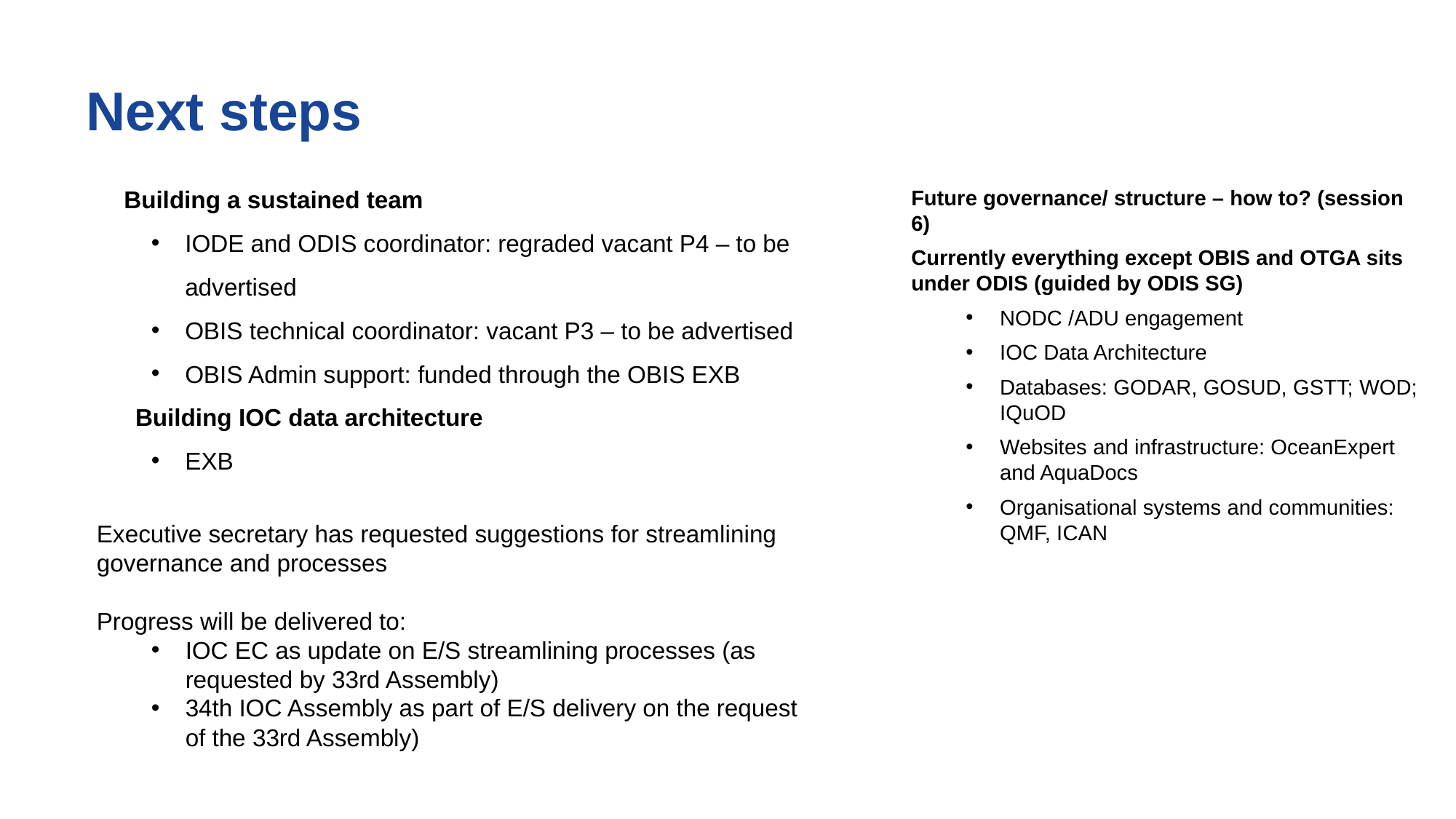

# Next steps
Building a sustained team
IODE and ODIS coordinator: regraded vacant P4 – to be advertised
OBIS technical coordinator: vacant P3 – to be advertised
OBIS Admin support: funded through the OBIS EXB
Building IOC data architecture
EXB

Executive secretary has requested suggestions for streamlining governance and processes

Progress will be delivered to:
IOC EC as update on E/S streamlining processes (as requested by 33rd Assembly)
34th IOC Assembly as part of E/S delivery on the request of the 33rd Assembly)
Future governance/ structure – how to? (session 6)
Currently everything except OBIS and OTGA sits under ODIS (guided by ODIS SG)
NODC /ADU engagement
IOC Data Architecture
Databases: GODAR, GOSUD, GSTT; WOD; IQuOD
Websites and infrastructure: OceanExpert and AquaDocs
Organisational systems and communities: QMF, ICAN